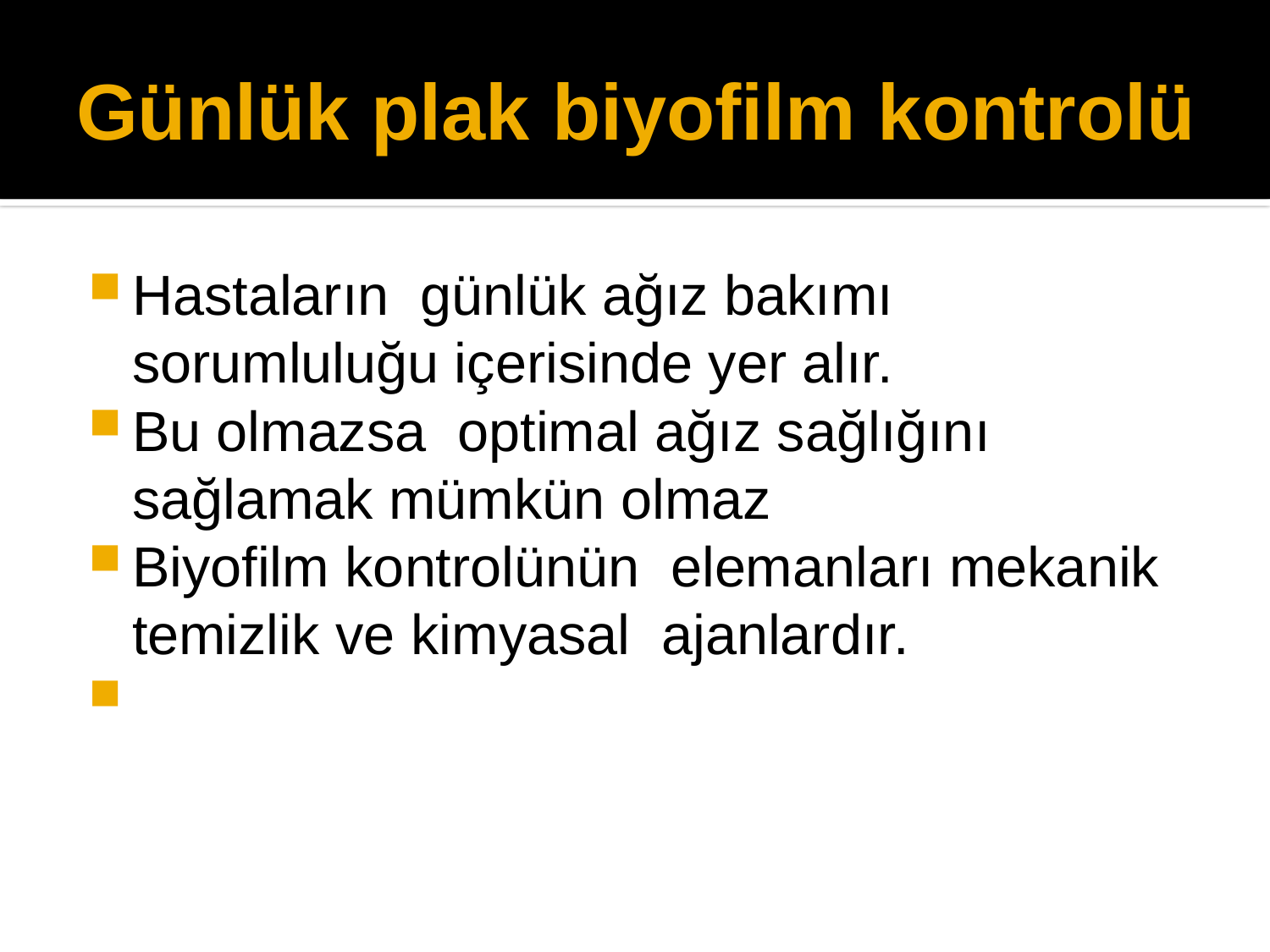

# Günlük plak biyofilm kontrolü
Hastaların  günlük ağız bakımı  sorumluluğu içerisinde yer alır.
Bu olmazsa  optimal ağız sağlığını sağlamak mümkün olmaz
Biyofilm kontrolünün  elemanları mekanik temizlik ve kimyasal  ajanlardır.